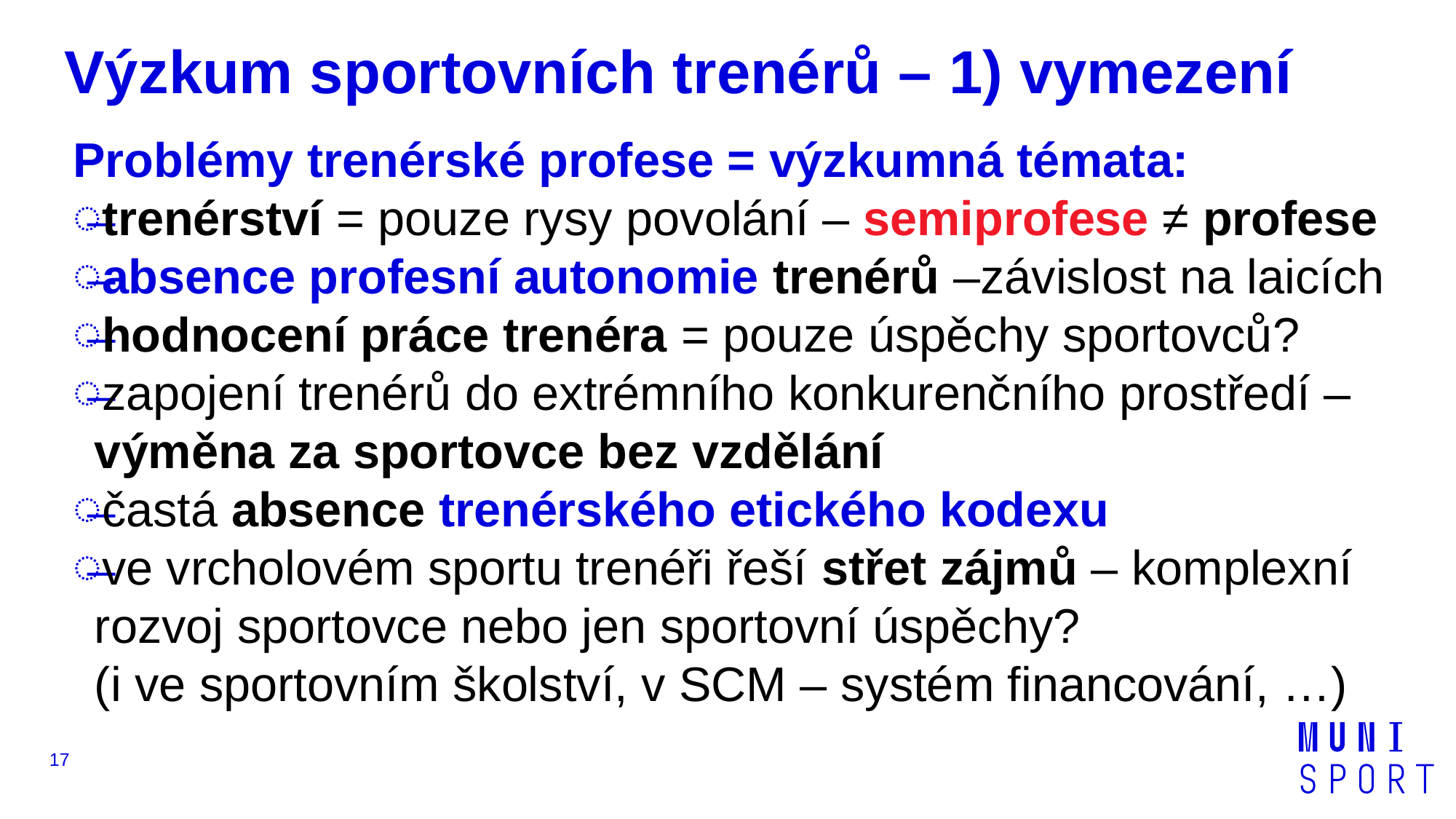

# Výzkum sportovních trenérů – 1) vymezení
Problémy trenérské profese = výzkumná témata:
trenérství = pouze rysy povolání – semiprofese ≠ profese
absence profesní autonomie trenérů –závislost na laicích
hodnocení práce trenéra = pouze úspěchy sportovců?
zapojení trenérů do extrémního konkurenčního prostředí –výměna za sportovce bez vzdělání
častá absence trenérského etického kodexu
ve vrcholovém sportu trenéři řeší střet zájmů – komplexní rozvoj sportovce nebo jen sportovní úspěchy?
(i ve sportovním školství, v SCM – systém financování, …)

17